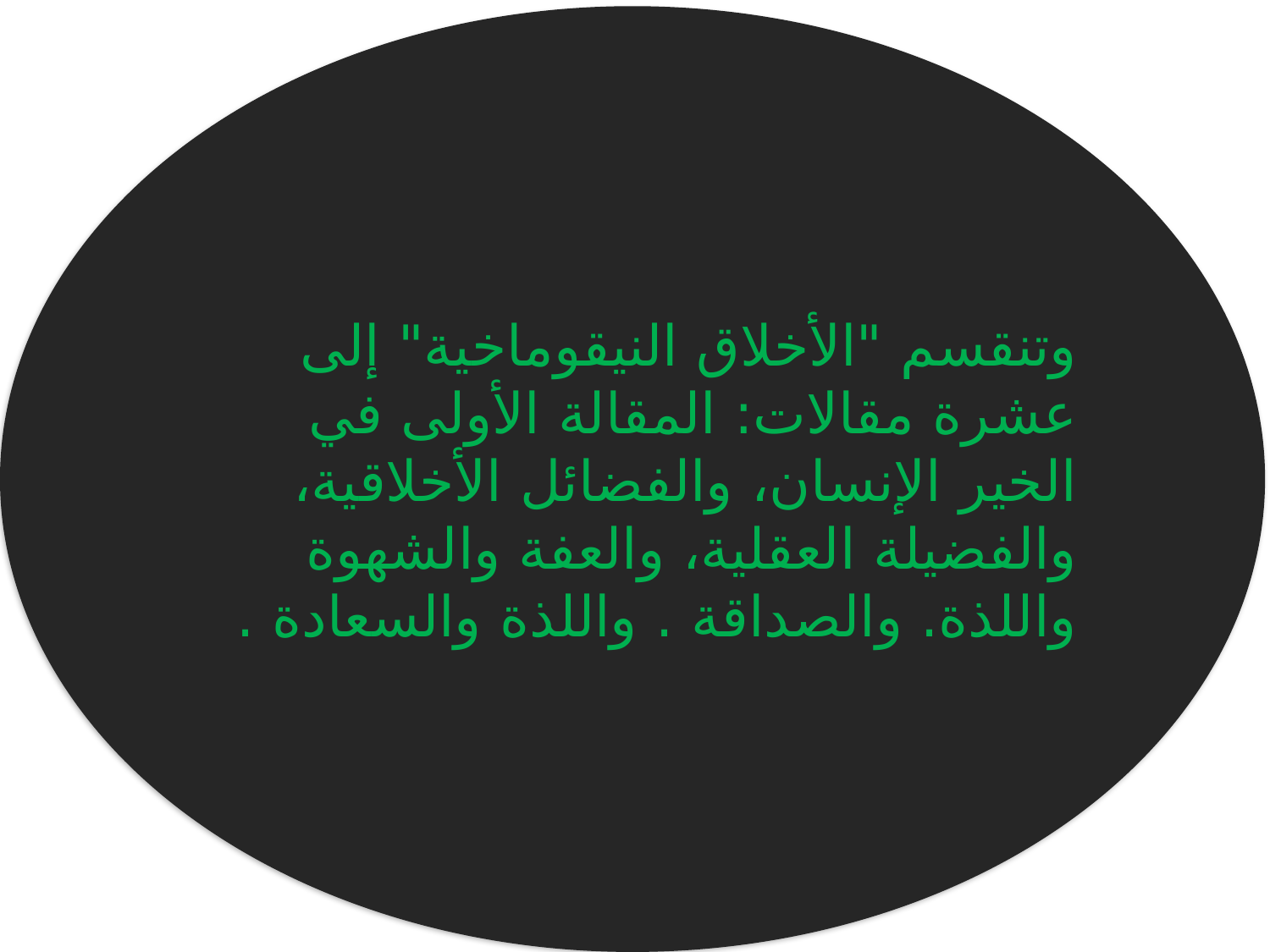

وتنقسم "الأخلاق النيقوماخية" إلى عشرة مقالات: المقالة الأولى في الخير الإنسان، والفضائل الأخلاقية، والفضيلة العقلية، والعفة والشهوة واللذة. والصداقة . واللذة والسعادة .